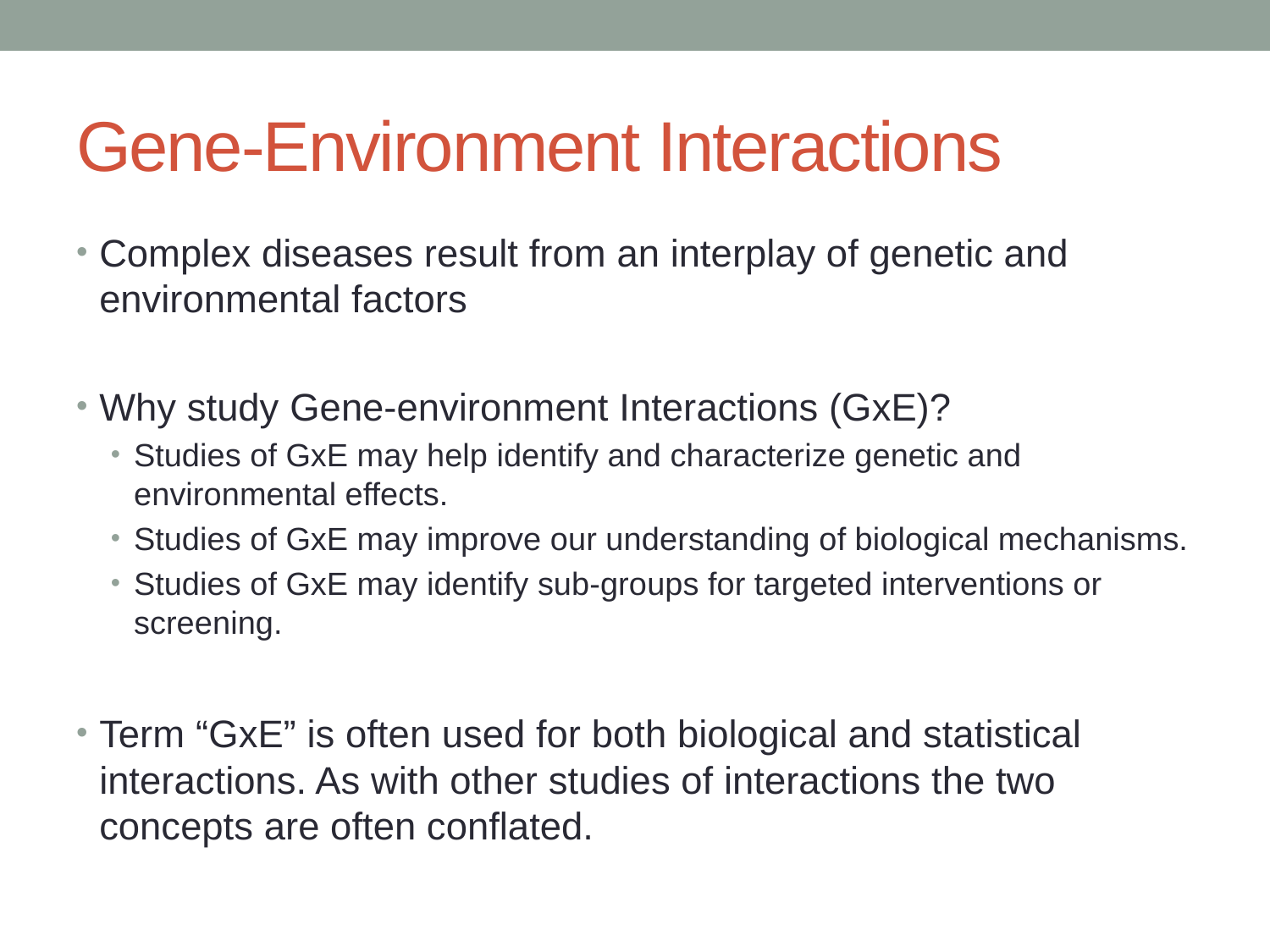

# Gene-Environment Interactions
Complex diseases result from an interplay of genetic and environmental factors

Why study Gene-environment Interactions (GxE)?
Studies of GxE may help identify and characterize genetic and environmental effects.
Studies of GxE may improve our understanding of biological mechanisms.
Studies of GxE may identify sub-groups for targeted interventions or screening.

Term “GxE” is often used for both biological and statistical interactions. As with other studies of interactions the two concepts are often conflated.